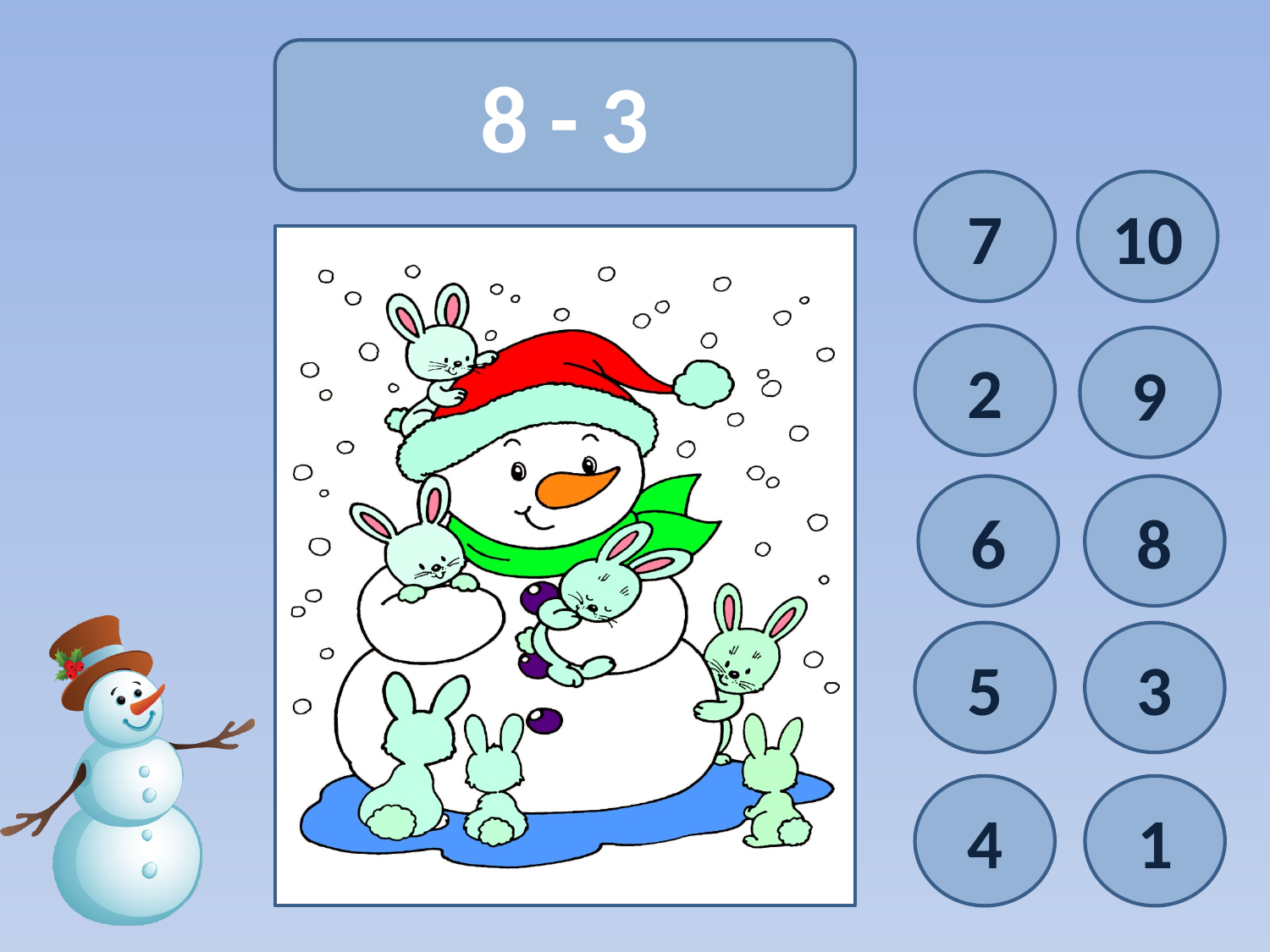

8 - 3
7
10

2
9
6
8
5
3
4
1